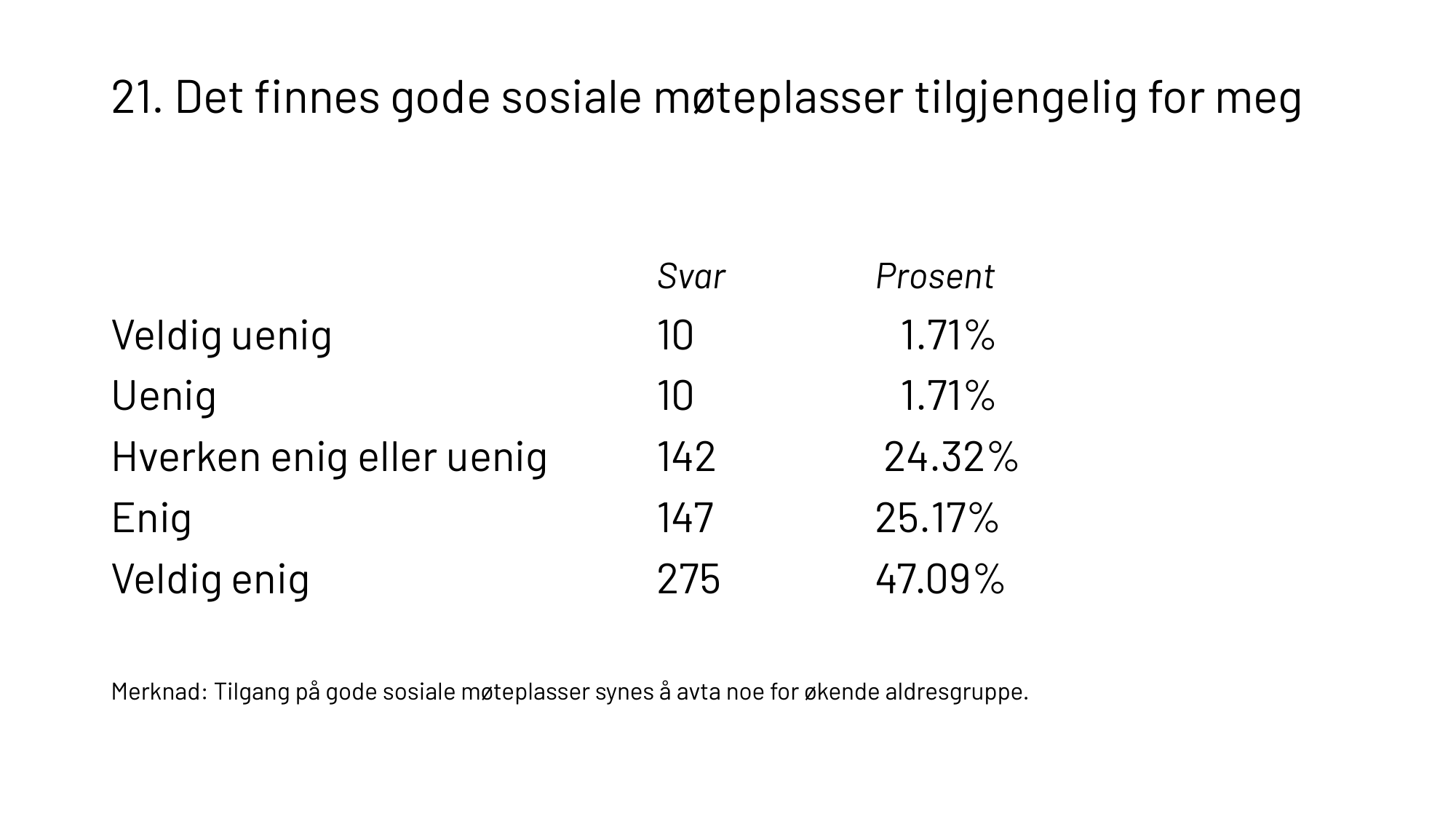

# 21. Det finnes gode sosiale møteplasser tilgjengelig for meg

					Svar 		Prosent
Veldig uenig 			10 		   1.71%
Uenig 				10 		   1.71%
Hverken enig eller uenig 	142		 24.32%
Enig 					147 		25.17%
Veldig enig 				275 		47.09%

Merknad: Tilgang på gode sosiale møteplasser synes å avta noe for økende aldresgruppe.